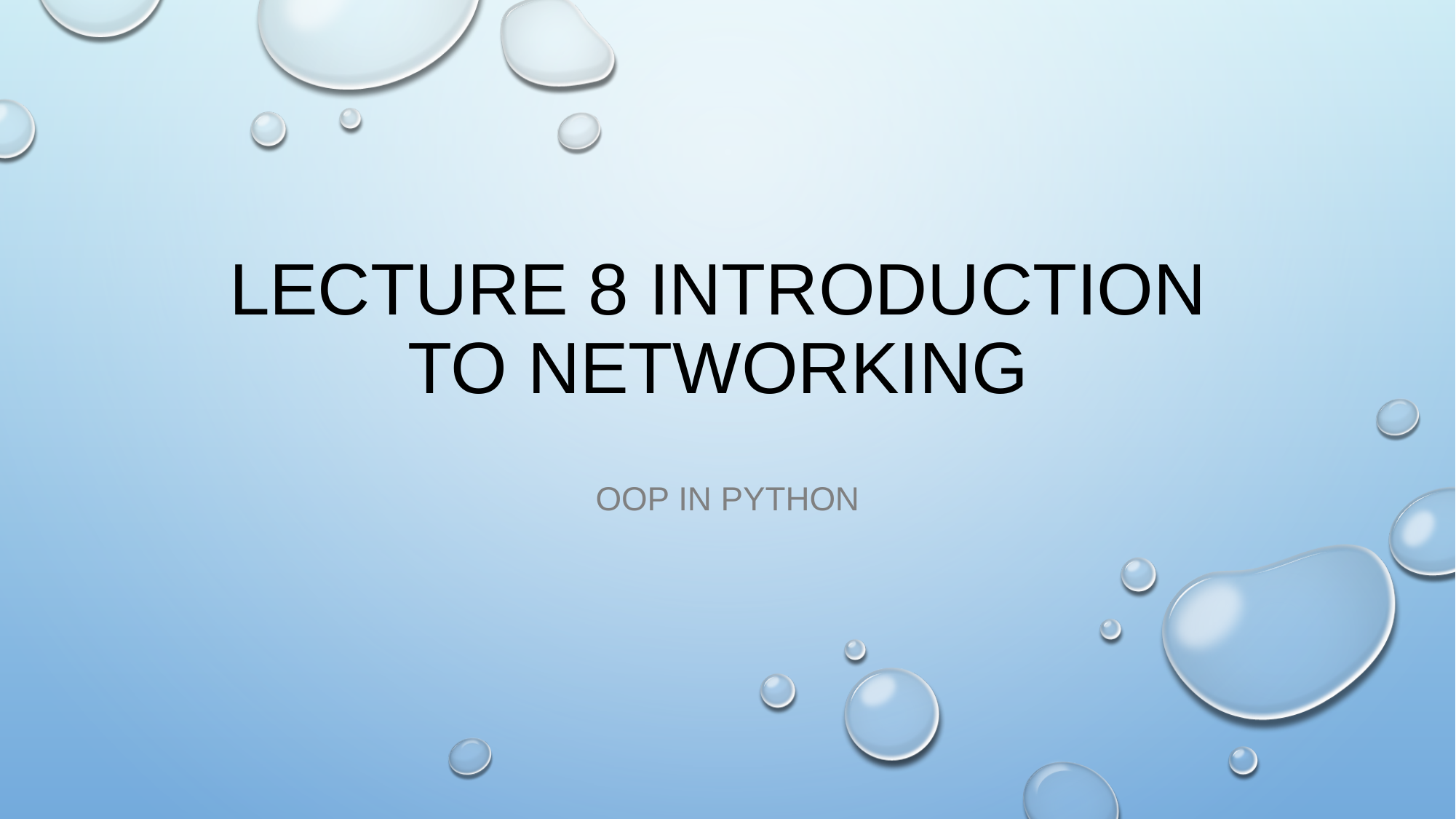

# Lecture 8 Introduction to Networking
OOP in Python